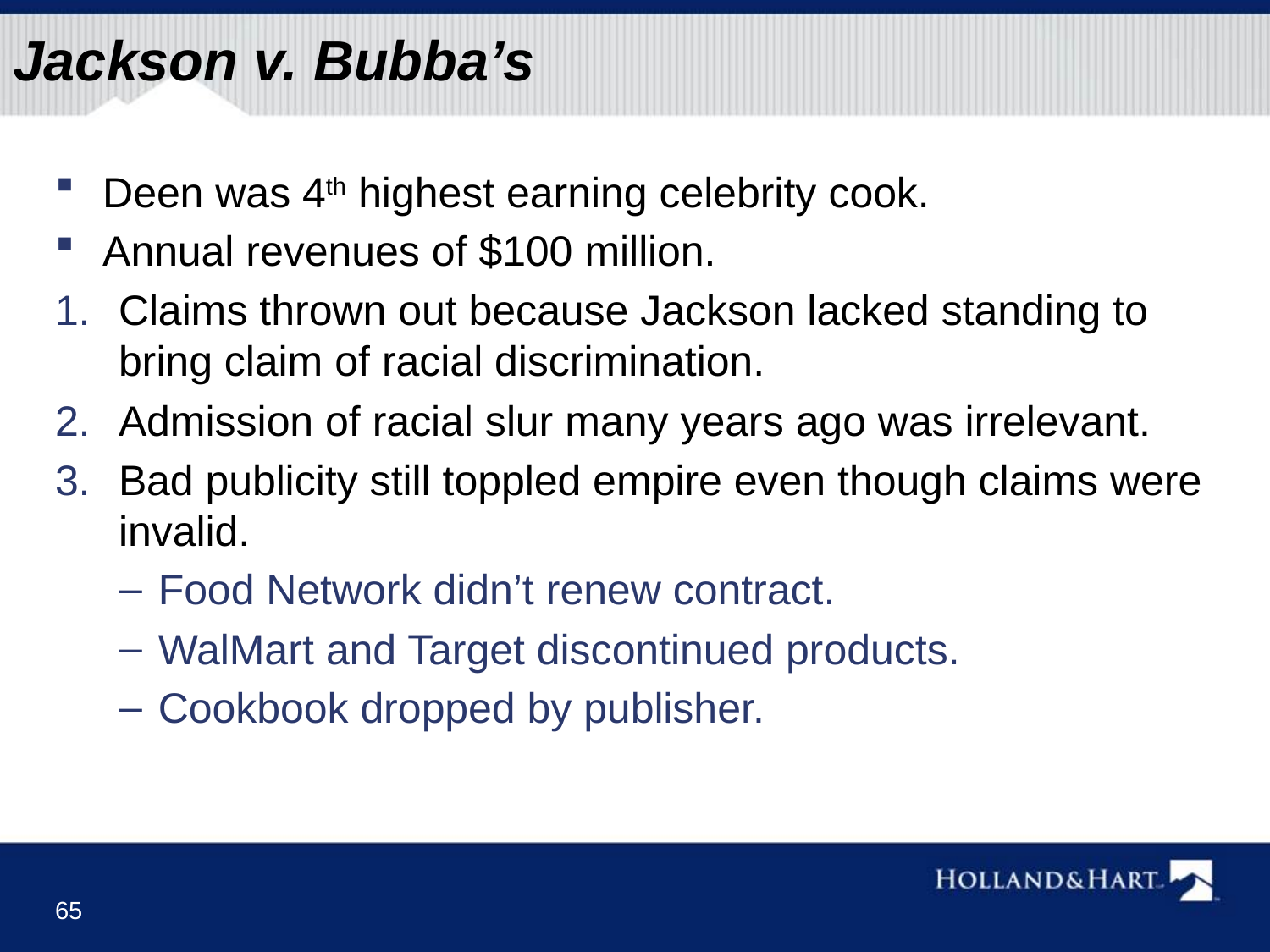

# Jackson v. Bubba’s
Deen was 4th highest earning celebrity cook.
Annual revenues of $100 million.
Claims thrown out because Jackson lacked standing to bring claim of racial discrimination.
Admission of racial slur many years ago was irrelevant.
Bad publicity still toppled empire even though claims were invalid.
Food Network didn’t renew contract.
WalMart and Target discontinued products.
Cookbook dropped by publisher.
65